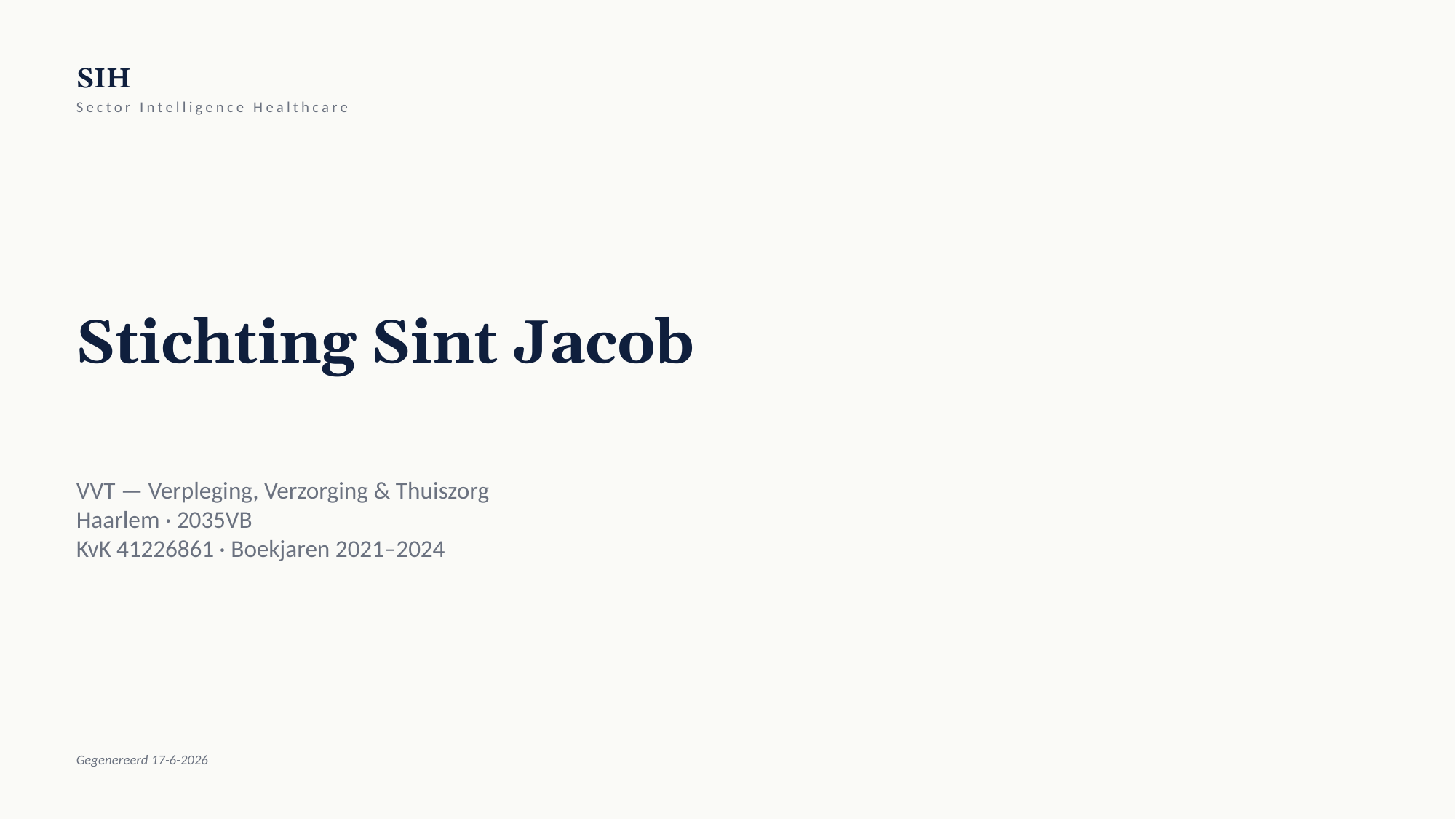

SIH
Sector Intelligence Healthcare
Stichting Sint Jacob
VVT — Verpleging, Verzorging & Thuiszorg
Haarlem · 2035VB
KvK 41226861 · Boekjaren 2021–2024
Gegenereerd 17-6-2026